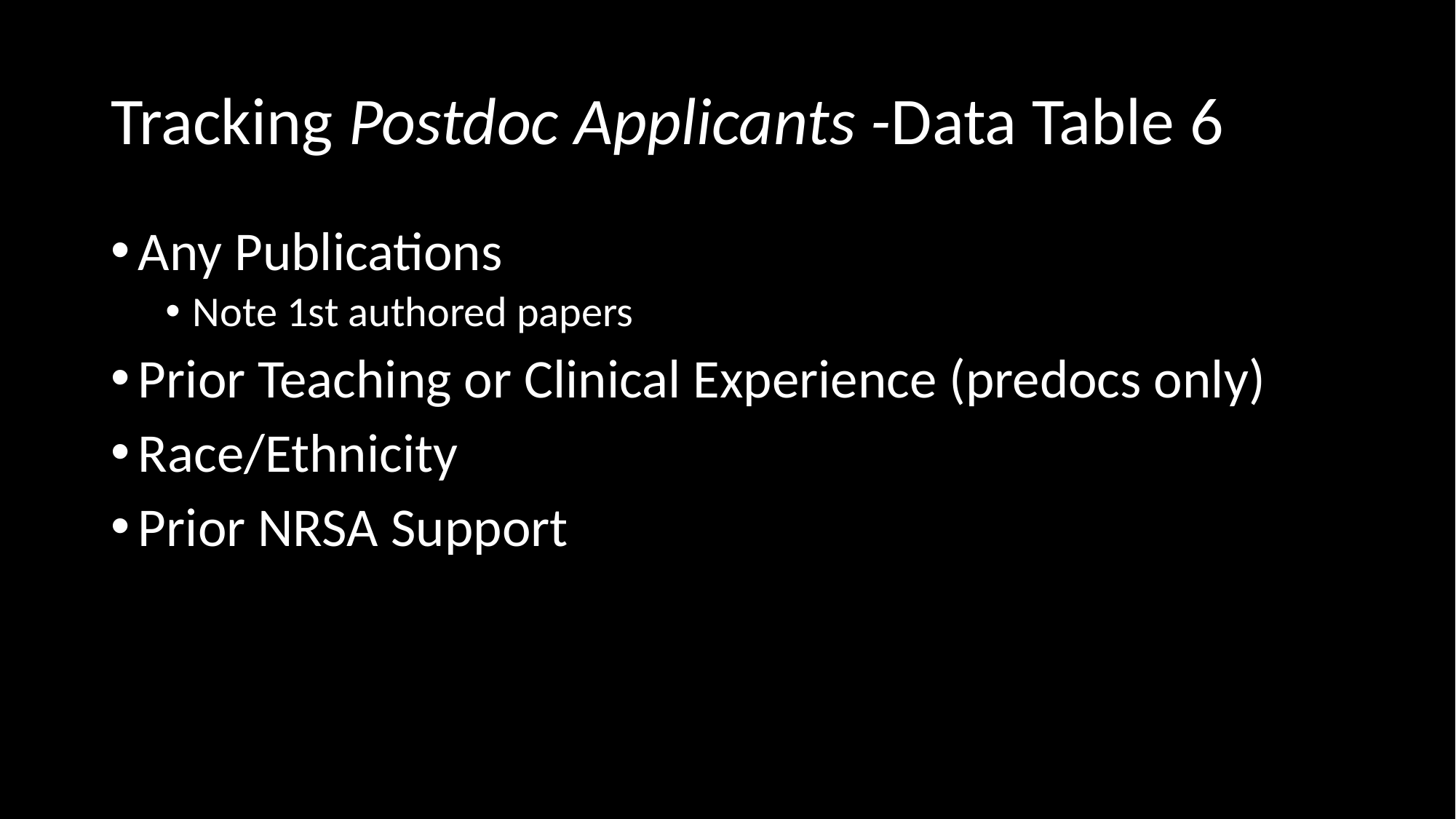

# Tracking Postdoc Applicants -Data Table 6
Any Publications
Note 1st authored papers
Prior Teaching or Clinical Experience (predocs only)
Race/Ethnicity
Prior NRSA Support